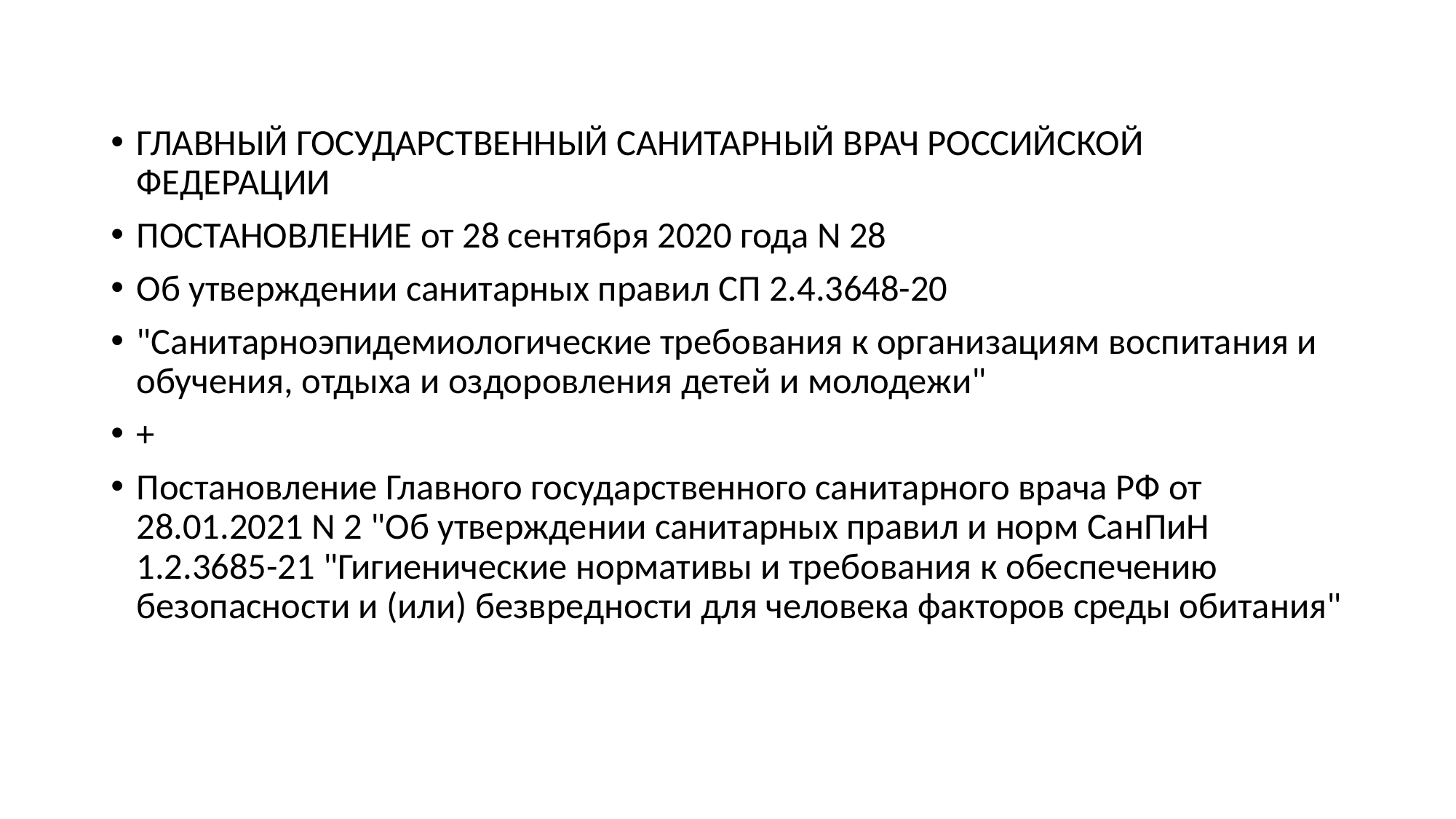

ГЛАВНЫЙ ГОСУДАРСТВЕННЫЙ САНИТАРНЫЙ ВРАЧ РОССИЙСКОЙ ФЕДЕРАЦИИ
ПОСТАНОВЛЕНИЕ от 28 сентября 2020 года N 28
Об утверждении санитарных правил СП 2.4.3648-20
"Санитарноэпидемиологические требования к организациям воспитания и обучения, отдыха и оздоровления детей и молодежи"
+
Постановление Главного государственного санитарного врача РФ от 28.01.2021 N 2 "Об утверждении санитарных правил и норм СанПиН 1.2.3685-21 "Гигиенические нормативы и требования к обеспечению безопасности и (или) безвредности для человека факторов среды обитания"